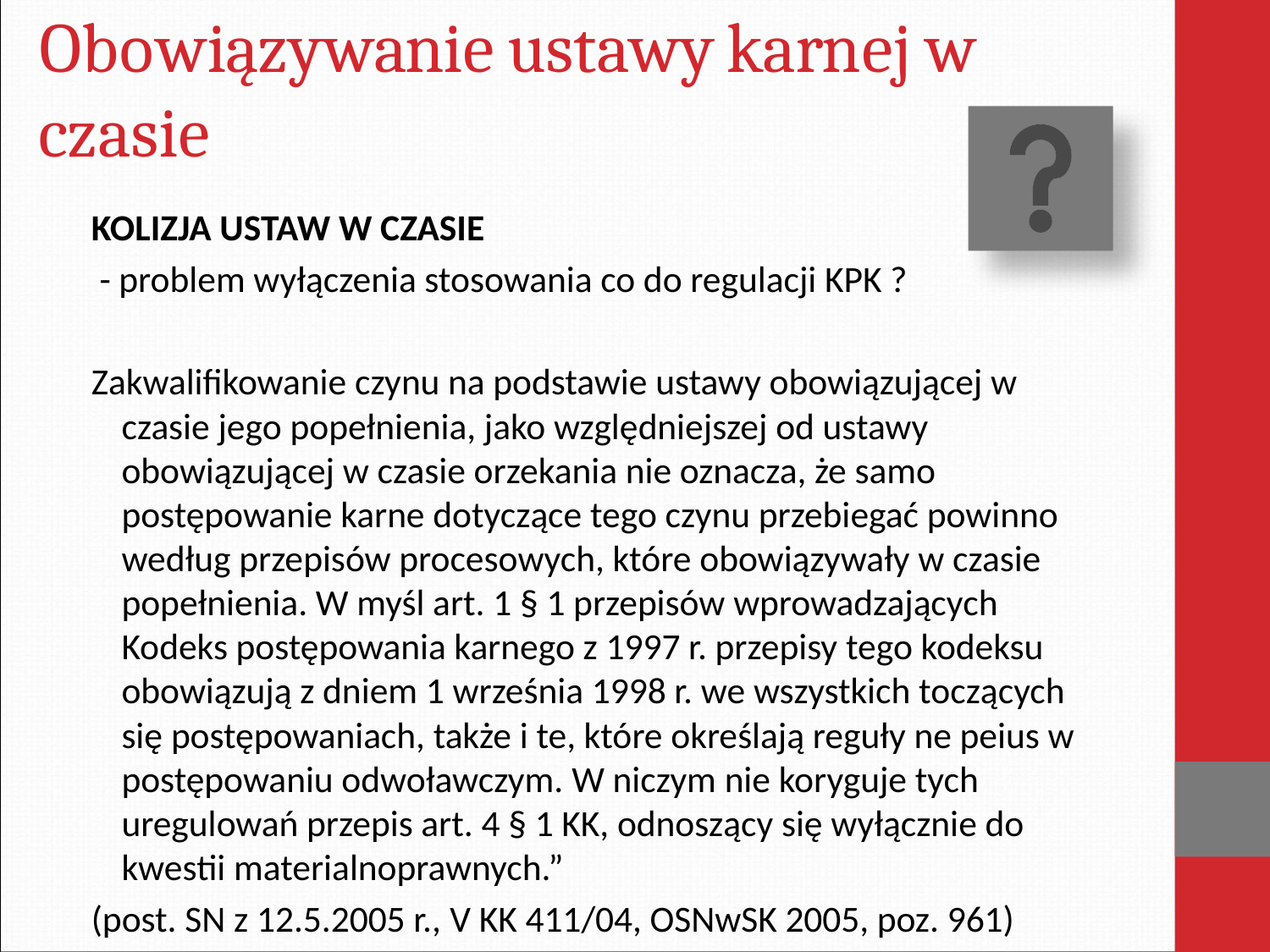

# Obowiązywanie ustawy karnej w czasie

KOLIZJA USTAW W CZASIE
 - problem wyłączenia stosowania co do regulacji KPK ?

Zakwalifikowanie czynu na podstawie ustawy obowiązującej w czasie jego popełnienia, jako względniejszej od ustawy obowiązującej w czasie orzekania nie oznacza, że samo postępowanie karne dotyczące tego czynu przebiegać powinno według przepisów procesowych, które obowiązywały w czasie popełnienia. W myśl art. 1 § 1 przepisów wprowadzających Kodeks postępowania karnego z 1997 r. przepisy tego kodeksu obowiązują z dniem 1 września 1998 r. we wszystkich toczących się postępowaniach, także i te, które określają reguły ne peius w postępowaniu odwoławczym. W niczym nie koryguje tych uregulowań przepis art. 4 § 1 KK, odnoszący się wyłącznie do kwestii materialnoprawnych.”
(post. SN z 12.5.2005 r., V KK 411/04, OSNwSK 2005, poz. 961)